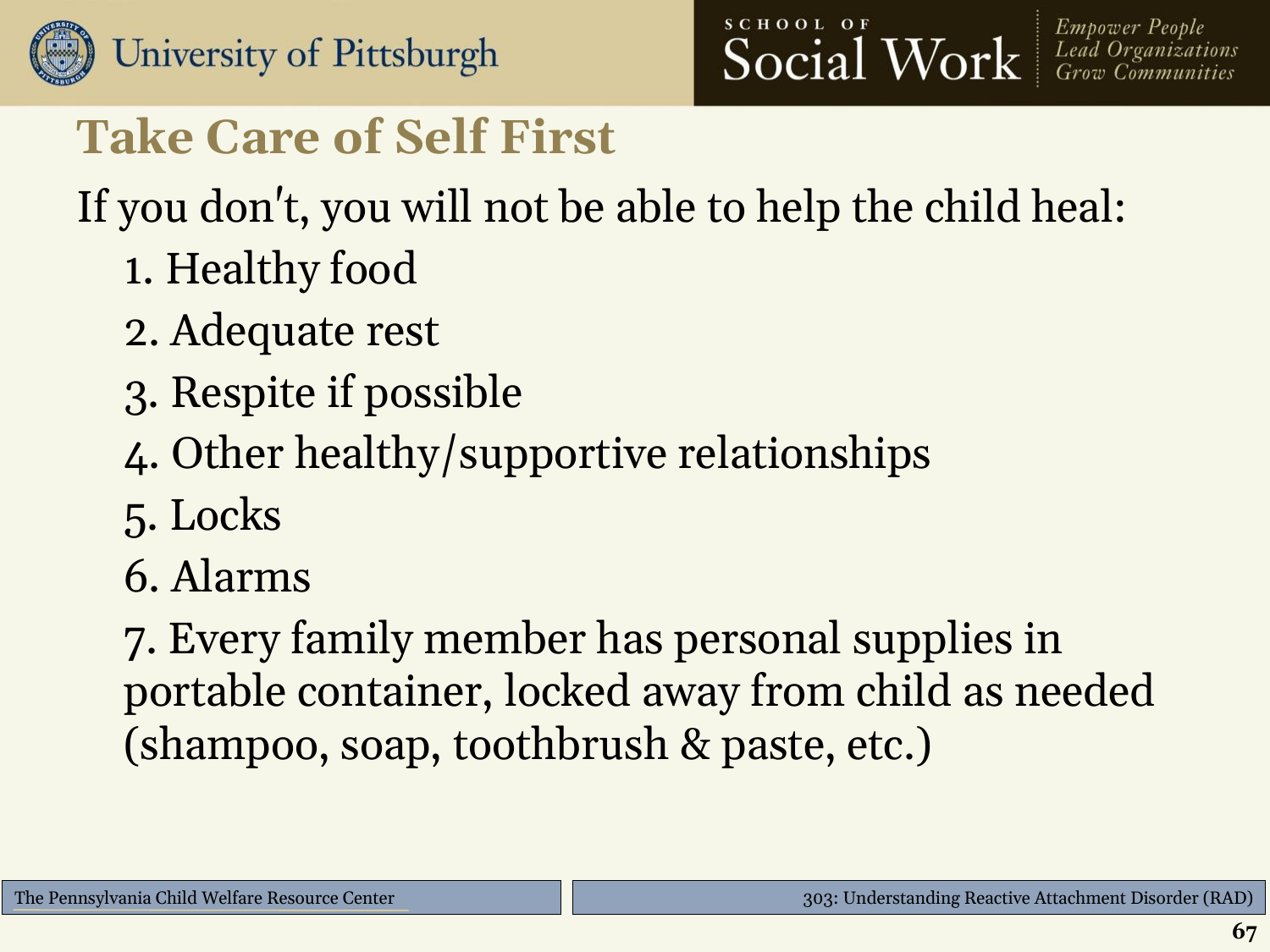

# Take Care of Self First
If you don't, you will not be able to help the child heal:
	1. Healthy food
	2. Adequate rest
	3. Respite if possible
	4. Other healthy/supportive relationships
	5. Locks
	6. Alarms
	7. Every family member has personal supplies in portable container, locked away from child as needed (shampoo, soap, toothbrush & paste, etc.)
67